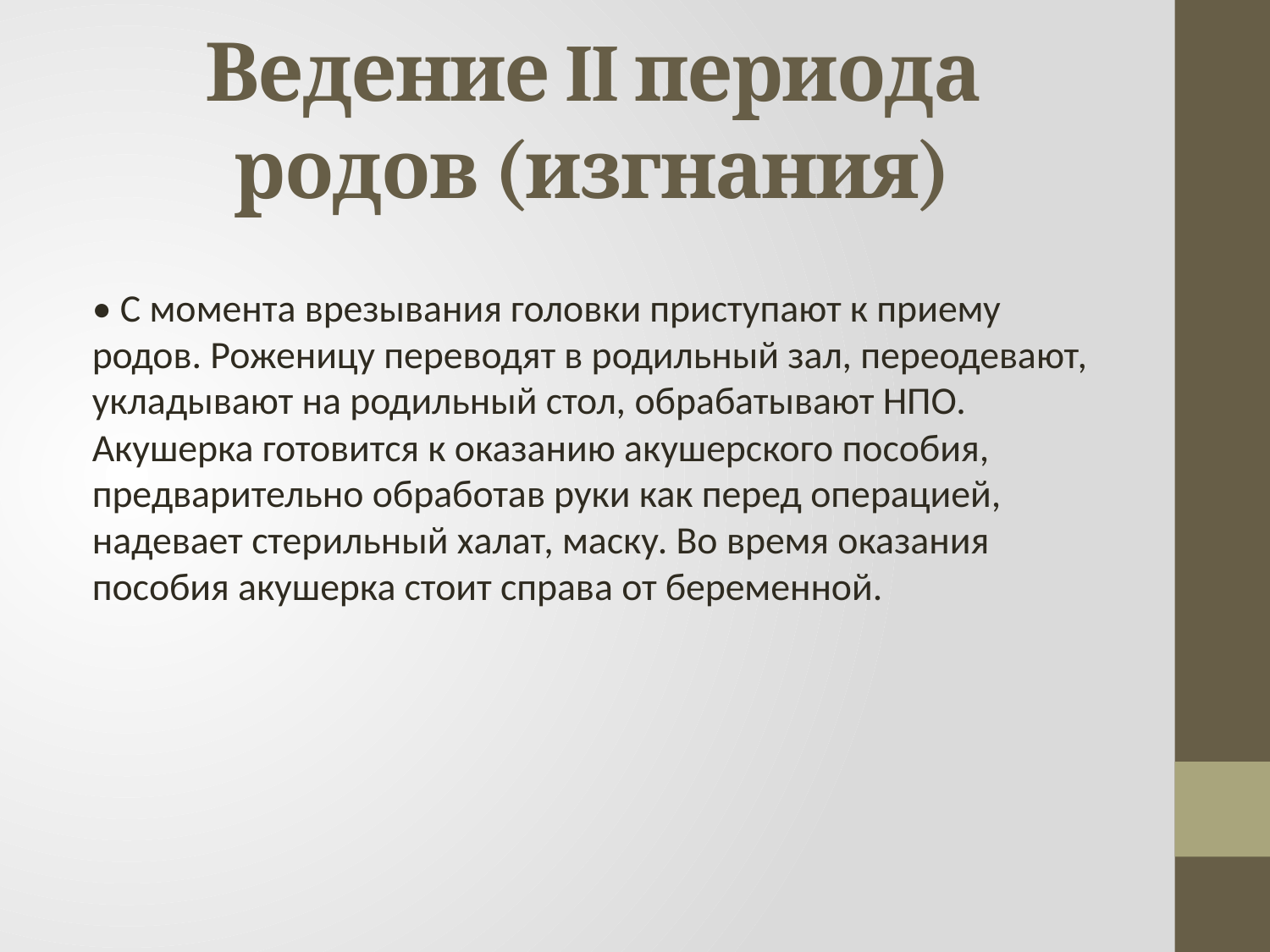

# Ведение II периода родов (изгнания)

• С момента врезывания головки приступают к приему родов. Роженицу переводят в родильный зал, переодевают, укладывают на родильный стол, обрабатывают НПО. Акушерка готовится к оказанию акушерского пособия, предварительно обработав руки как перед операцией, надевает стерильный халат, маску. Во время оказания пособия акушерка стоит справа от беременной.